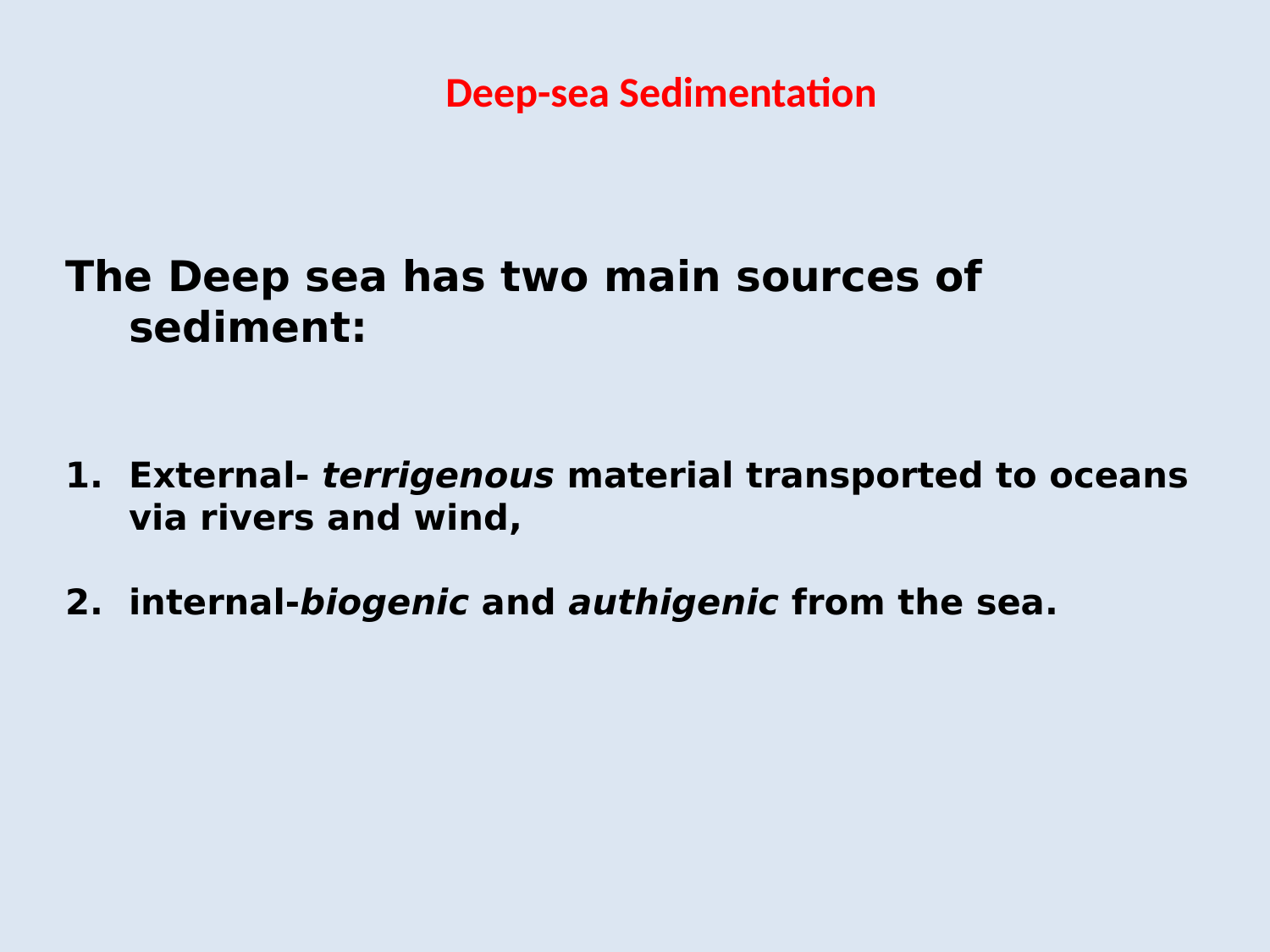

Deep-sea Sedimentation
The Deep sea has two main sources of sediment:

External- terrigenous material transported to oceans via rivers and wind,

internal-biogenic and authigenic from the sea.